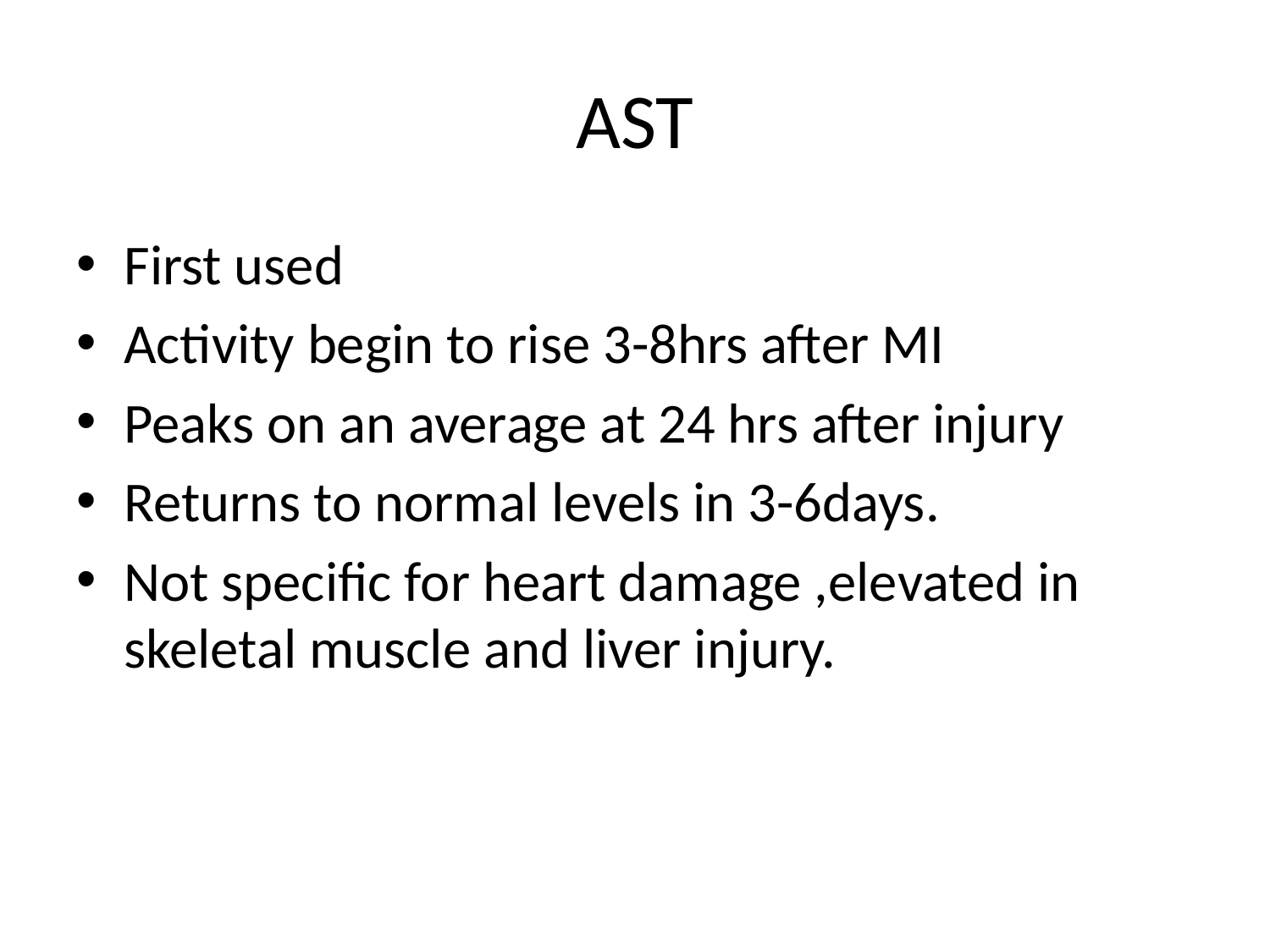

# AST
First used
Activity begin to rise 3-8hrs after MI
Peaks on an average at 24 hrs after injury
Returns to normal levels in 3-6days.
Not specific for heart damage ,elevated in skeletal muscle and liver injury.